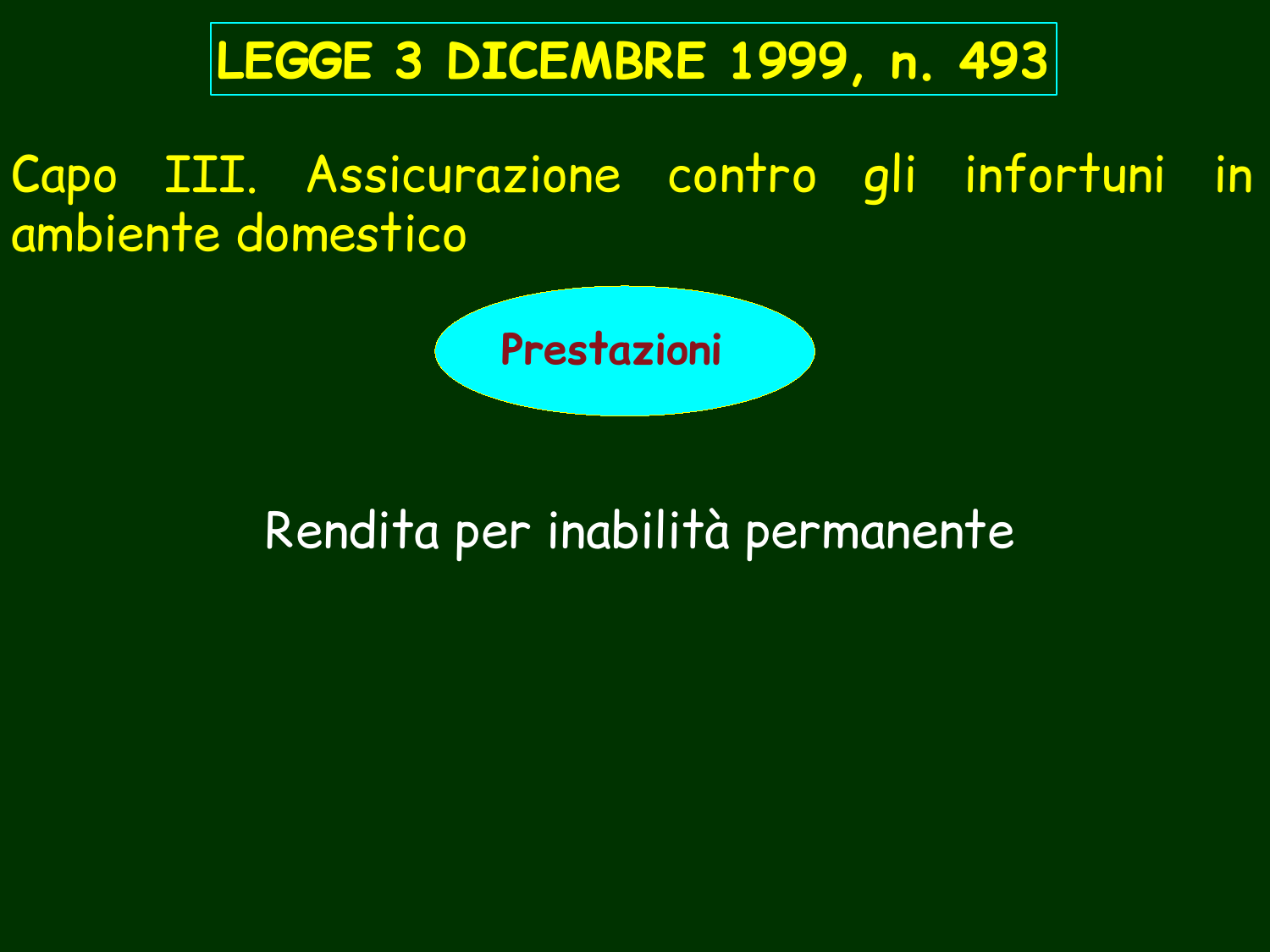

LEGGE 3 DICEMBRE 1999, n. 493
Capo III. Assicurazione contro gli infortuni in ambiente domestico

Prestazioni
Rendita per inabilità permanente